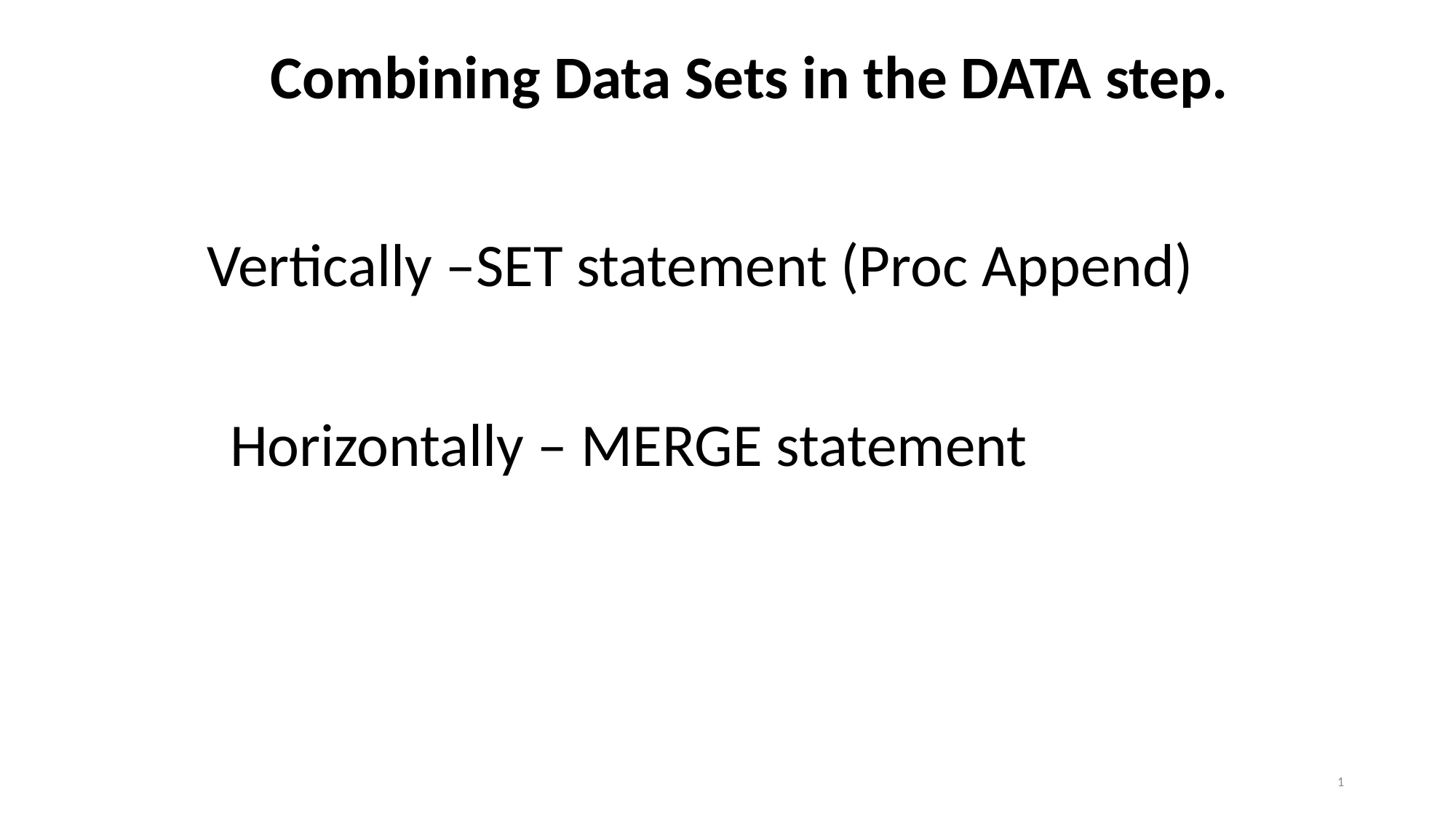

# Combining Data Sets in the DATA step.
Vertically –SET statement (Proc Append)
Horizontally – MERGE statement
1